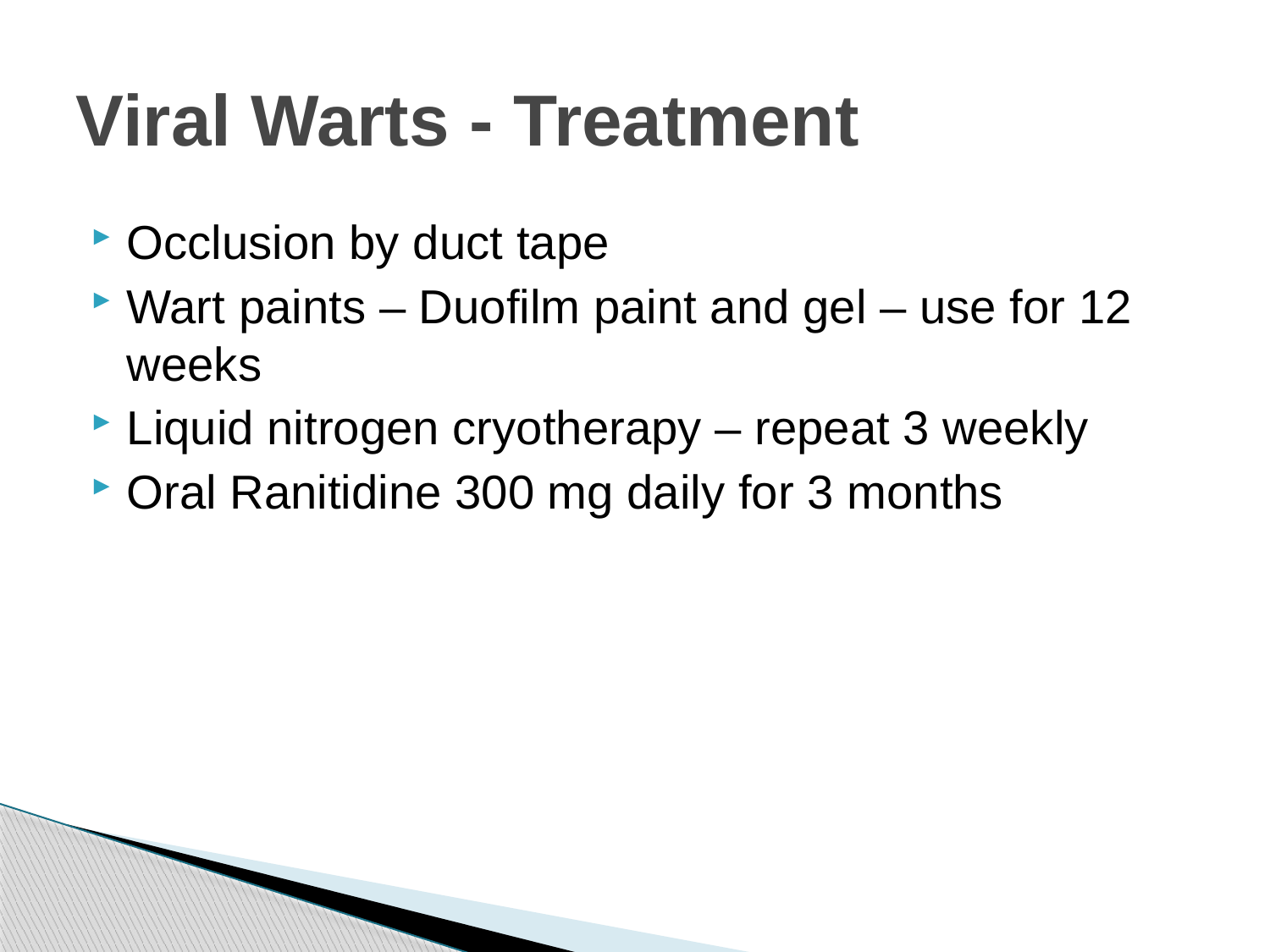

# Viral Warts - Treatment
Occlusion by duct tape
Wart paints – Duofilm paint and gel – use for 12 weeks
Liquid nitrogen cryotherapy – repeat 3 weekly
Oral Ranitidine 300 mg daily for 3 months